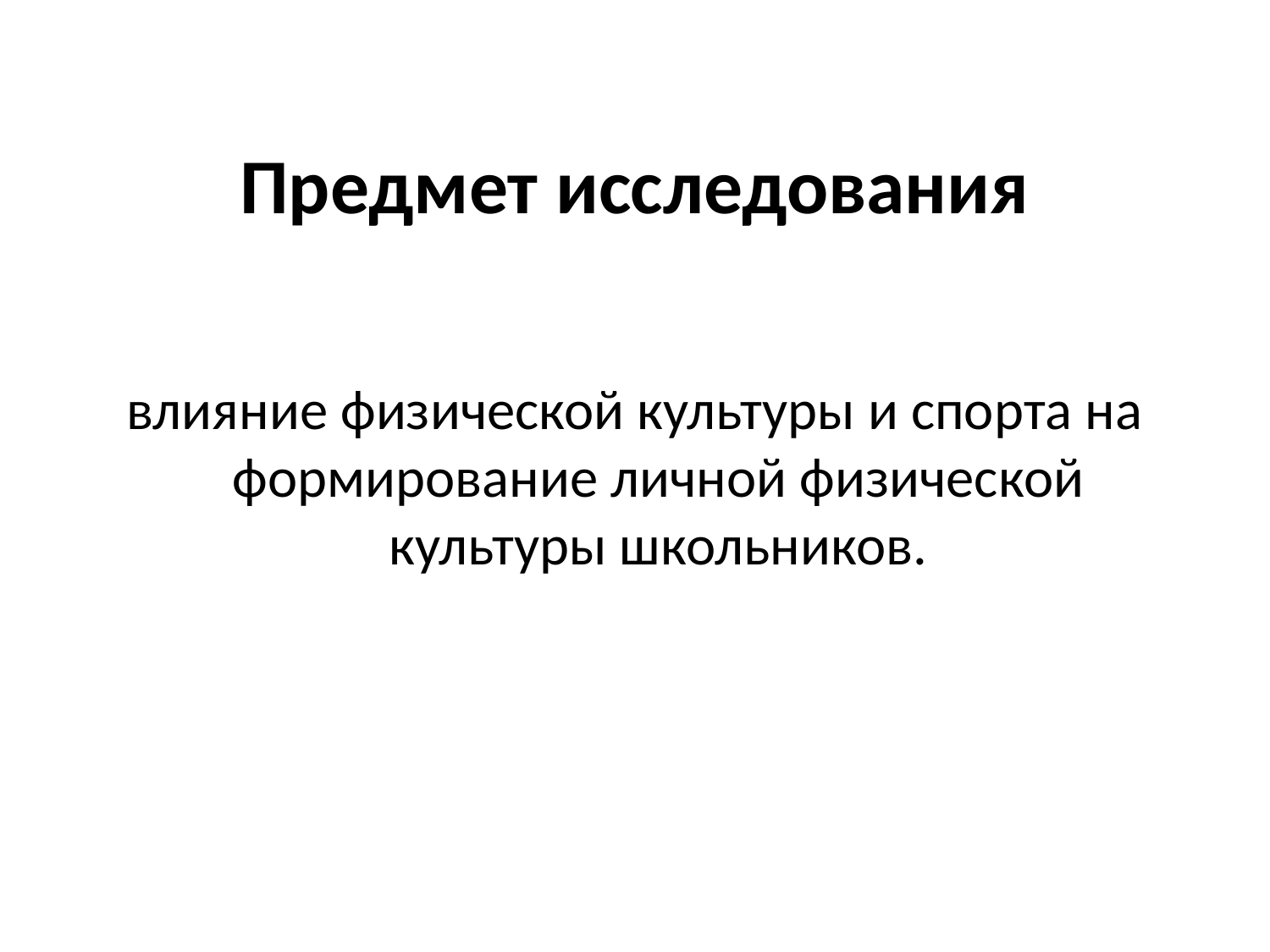

# Предмет исследования
влияние физической культуры и спорта на формирование личной физической культуры школьников.